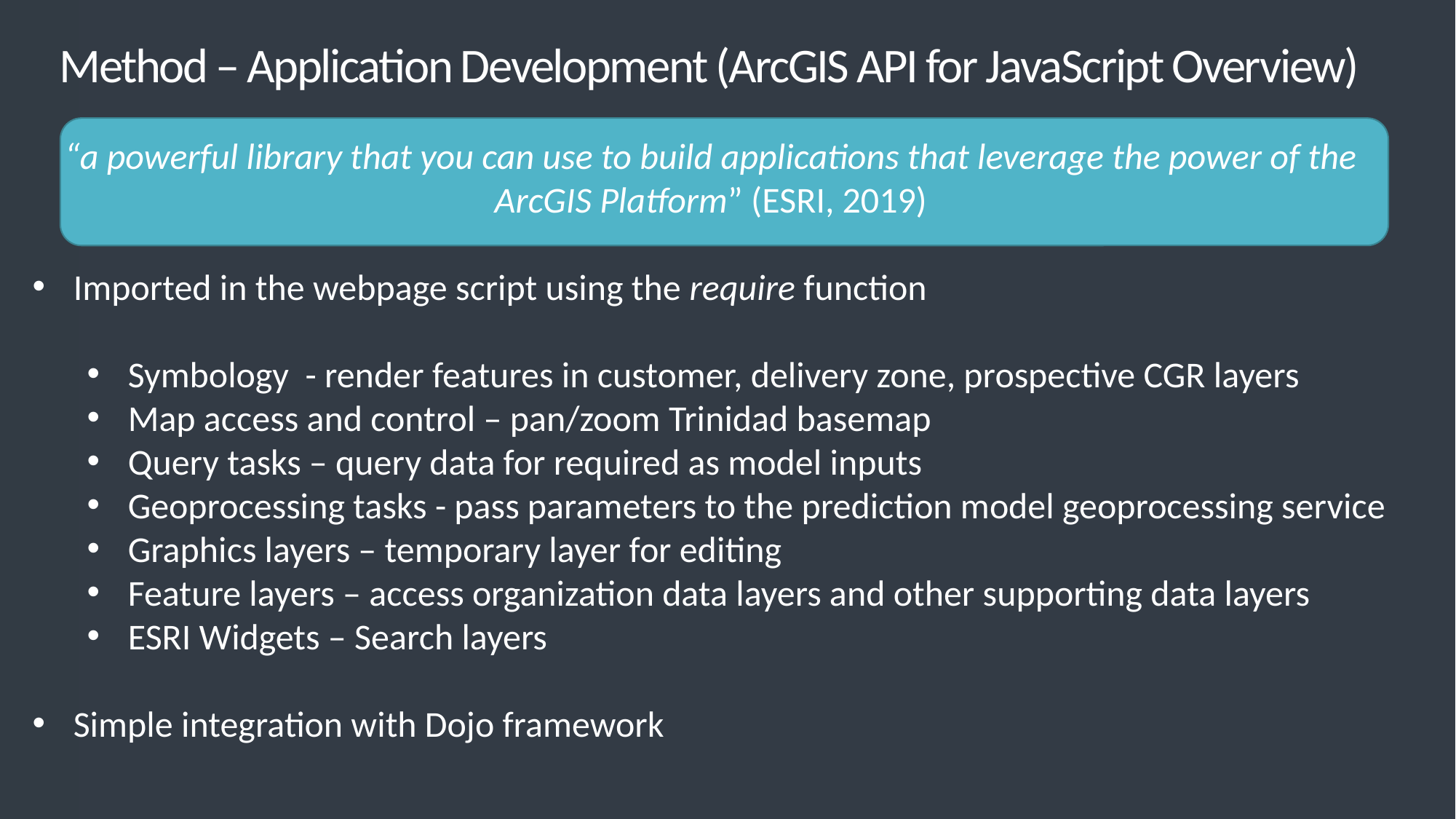

Method – Application Development (ArcGIS API for JavaScript Overview)

“a powerful library that you can use to build applications that leverage the power of the ArcGIS Platform” (ESRI, 2019)

Imported in the webpage script using the require function

Symbology  - render features in customer, delivery zone, prospective CGR layers
Map access and control – pan/zoom Trinidad basemap
Query tasks – query data for required as model inputs
Geoprocessing tasks - pass parameters to the prediction model geoprocessing service
Graphics layers – temporary layer for editing
Feature layers – access organization data layers and other supporting data layers
ESRI Widgets – Search layers

Simple integration with Dojo framework